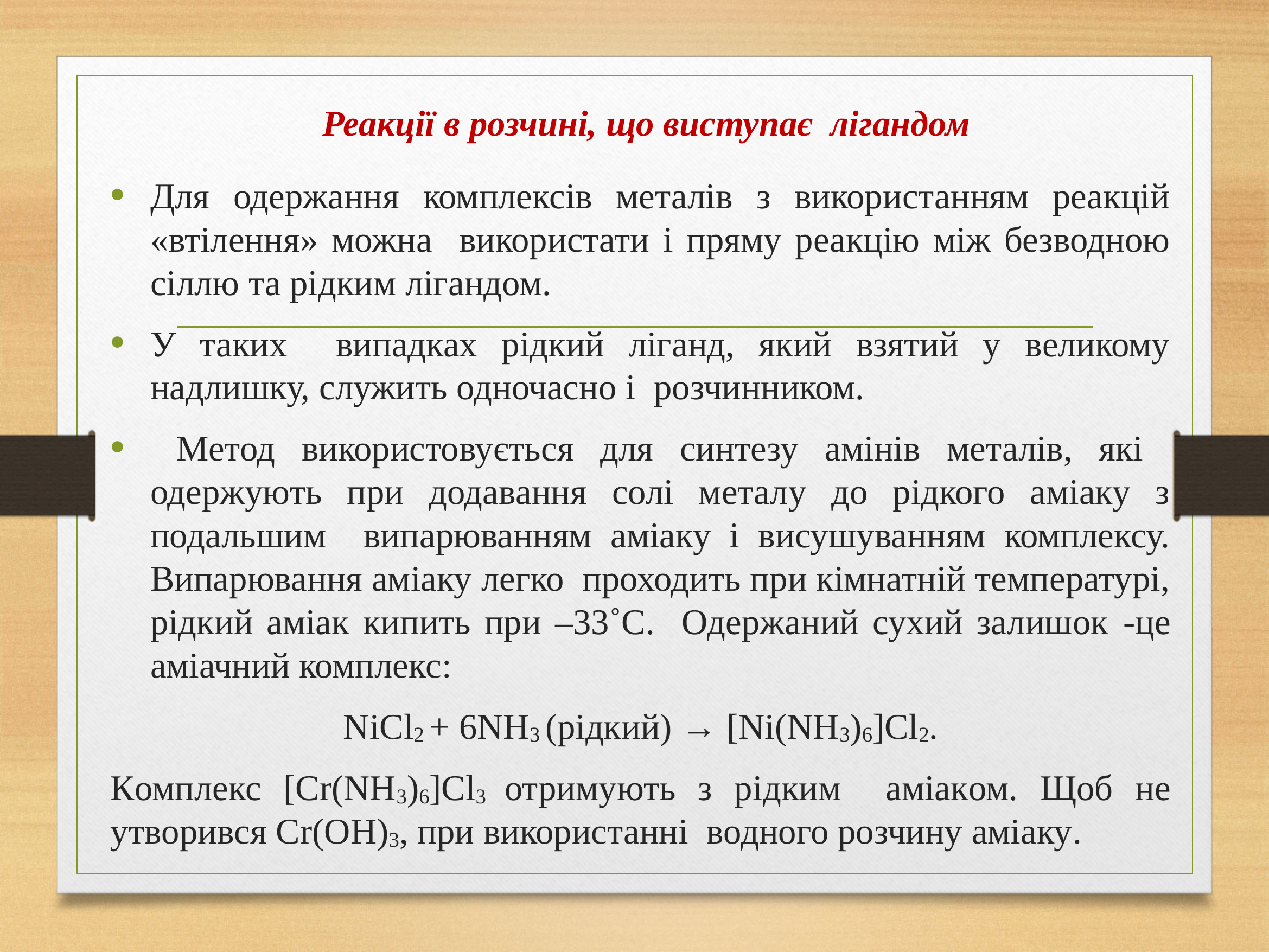

# Реакції в розчині, що виступає  лігандом
Для одержання комплексів металів з використанням реакцій «втілення» можна  використати і пряму реакцію між безводною сіллю та рідким лігандом.
У таких  випадках рідкий ліганд, який взятий у великому надлишку, служить одночасно і  розчинником.
 Метод використовується для синтезу амінів металів, які  одержують при додавання солі металу до рідкого аміаку з подальшим  випарюванням аміаку і висушуванням комплексу. Випарювання аміаку легко  проходить при кімнатній температурі, рідкий аміак кипить при –33˚С.  Одержаний сухий залишок -це аміачний комплекс:
NiCl2 + 6NH3 (рідкий) → [Ni(NH3)6]Cl2.
Комплекс [Cr(NH3)6]Cl3 отримують з рідким  аміаком. Щоб не утворився Сr(OH)3, при використанні  водного розчину аміаку.

способом	з